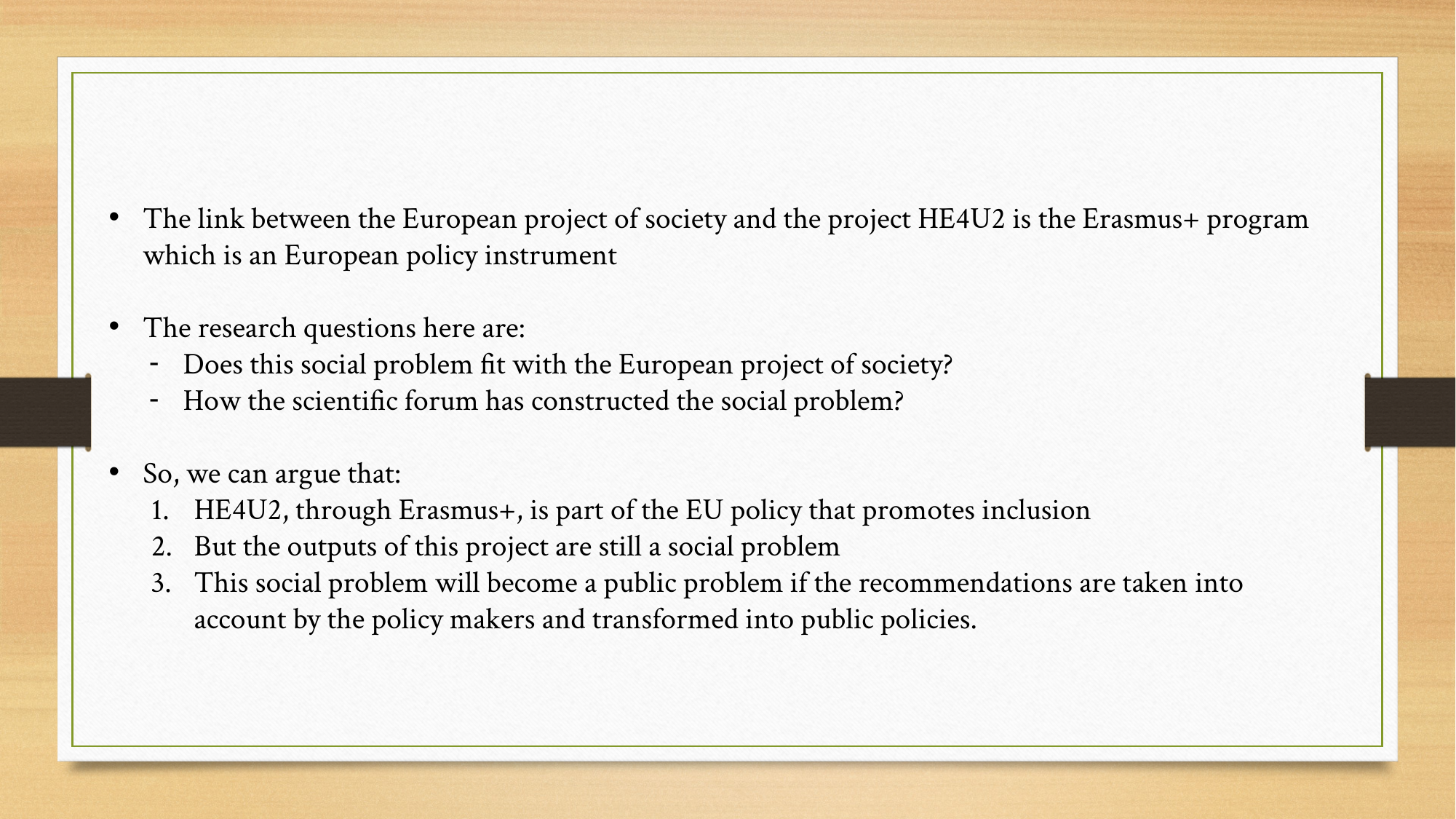

The link between the European project of society and the project HE4U2 is the Erasmus+ program which is an European policy instrument

The research questions here are:
Does this social problem fit with the European project of society?
How the scientific forum has constructed the social problem?

So, we can argue that:
HE4U2, through Erasmus+, is part of the EU policy that promotes inclusion
But the outputs of this project are still a social problem
This social problem will become a public problem if the recommendations are taken into account by the policy makers and transformed into public policies.